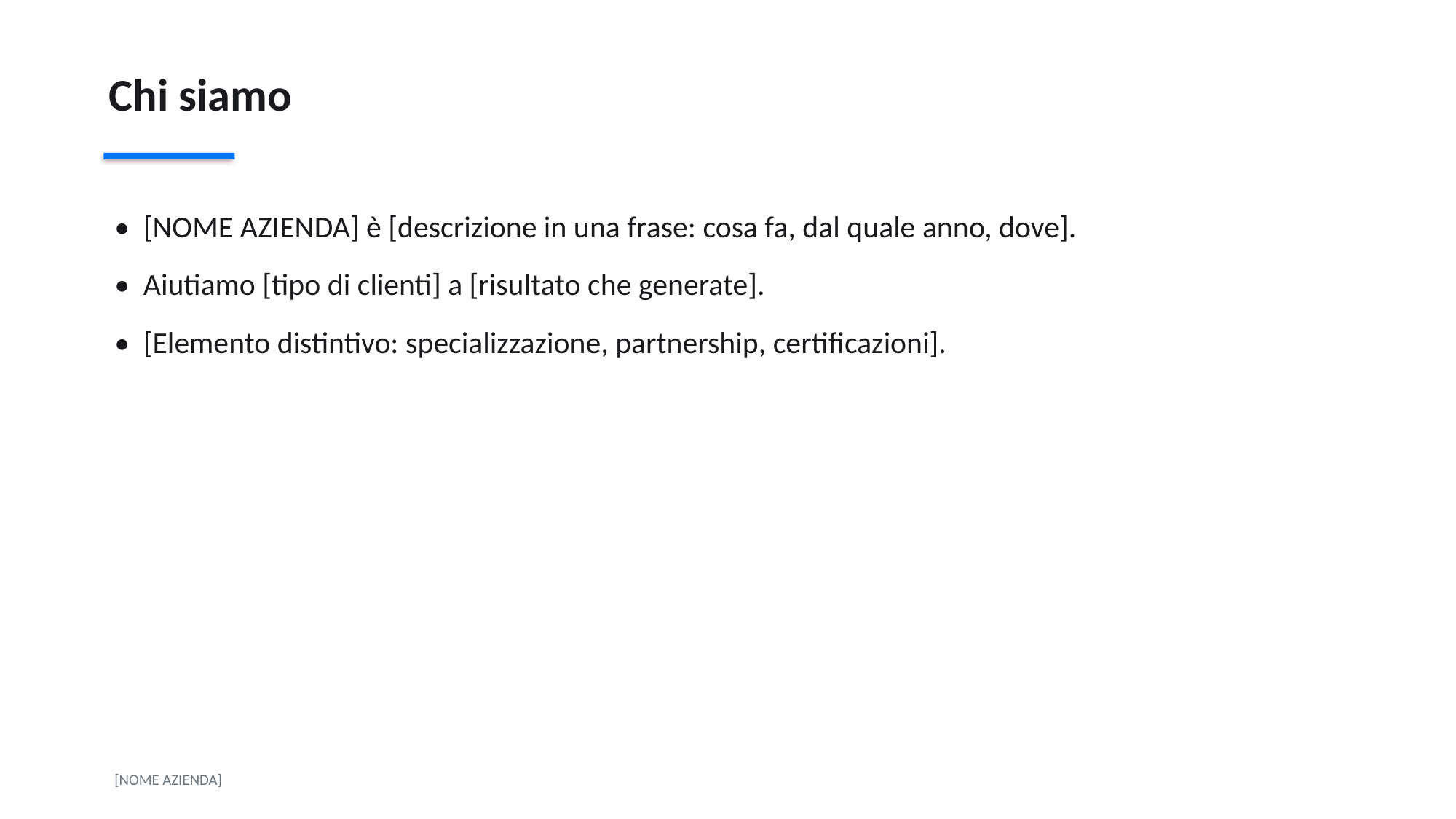

Chi siamo

•  [NOME AZIENDA] è [descrizione in una frase: cosa fa, dal quale anno, dove].
•  Aiutiamo [tipo di clienti] a [risultato che generate].
•  [Elemento distintivo: specializzazione, partnership, certificazioni].
[NOME AZIENDA]